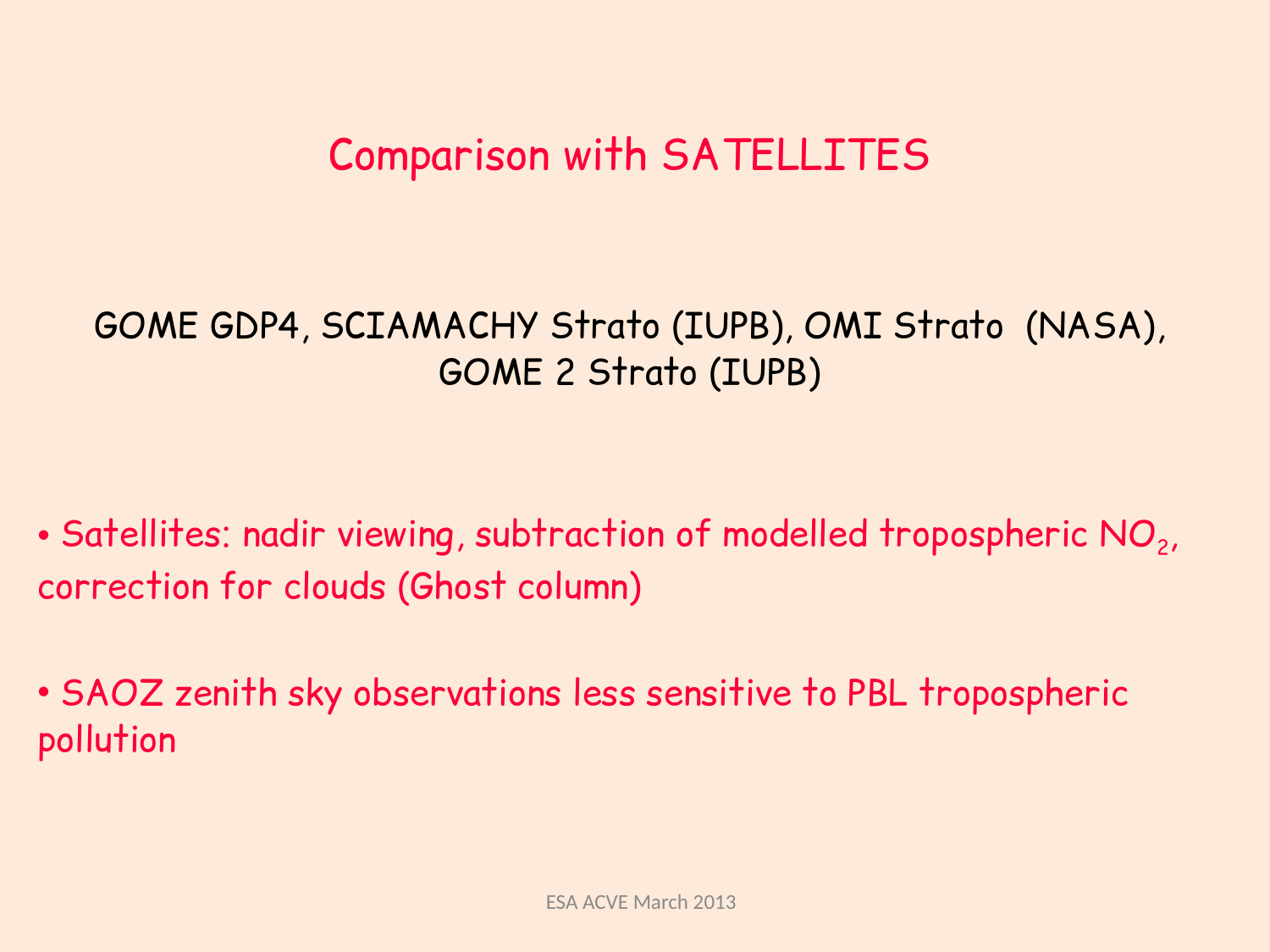

Comparison with SATELLITES

GOME GDP4, SCIAMACHY Strato (IUPB), OMI Strato  (NASA), GOME 2 Strato (IUPB)

 Satellites: nadir viewing, subtraction of modelled tropospheric NO2, correction for clouds (Ghost column)

 SAOZ zenith sky observations less sensitive to PBL tropospheric pollution

ESA ACVE March 2013